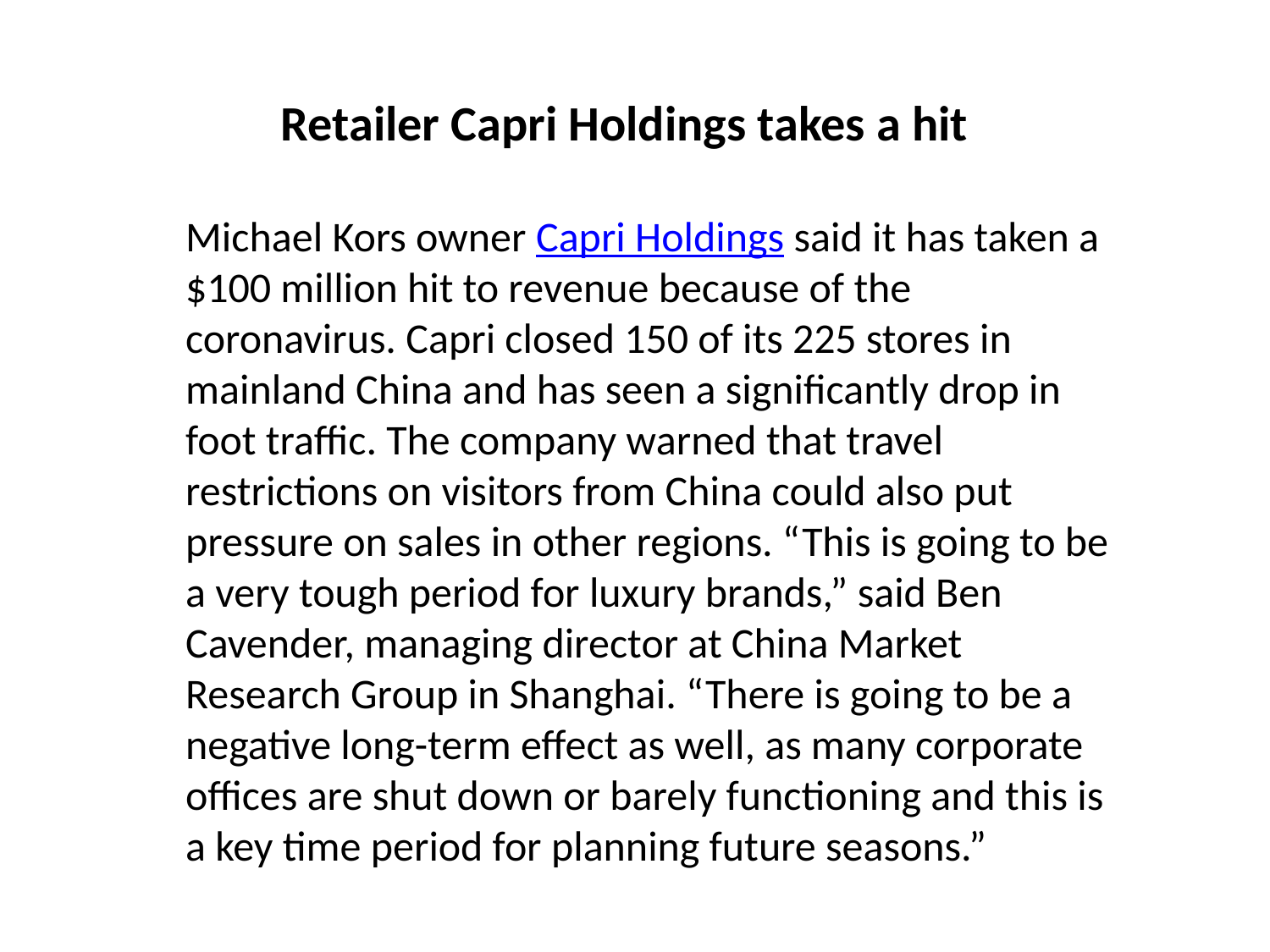

Retailer Capri Holdings takes a hit

Michael Kors owner Capri Holdings said it has taken a $100 million hit to revenue because of the coronavirus. Capri closed 150 of its 225 stores in mainland China and has seen a significantly drop in foot traffic. The company warned that travel restrictions on visitors from China could also put pressure on sales in other regions. “This is going to be a very tough period for luxury brands,” said Ben Cavender, managing director at China Market Research Group in Shanghai. “There is going to be a negative long-term effect as well, as many corporate offices are shut down or barely functioning and this is a key time period for planning future seasons.”